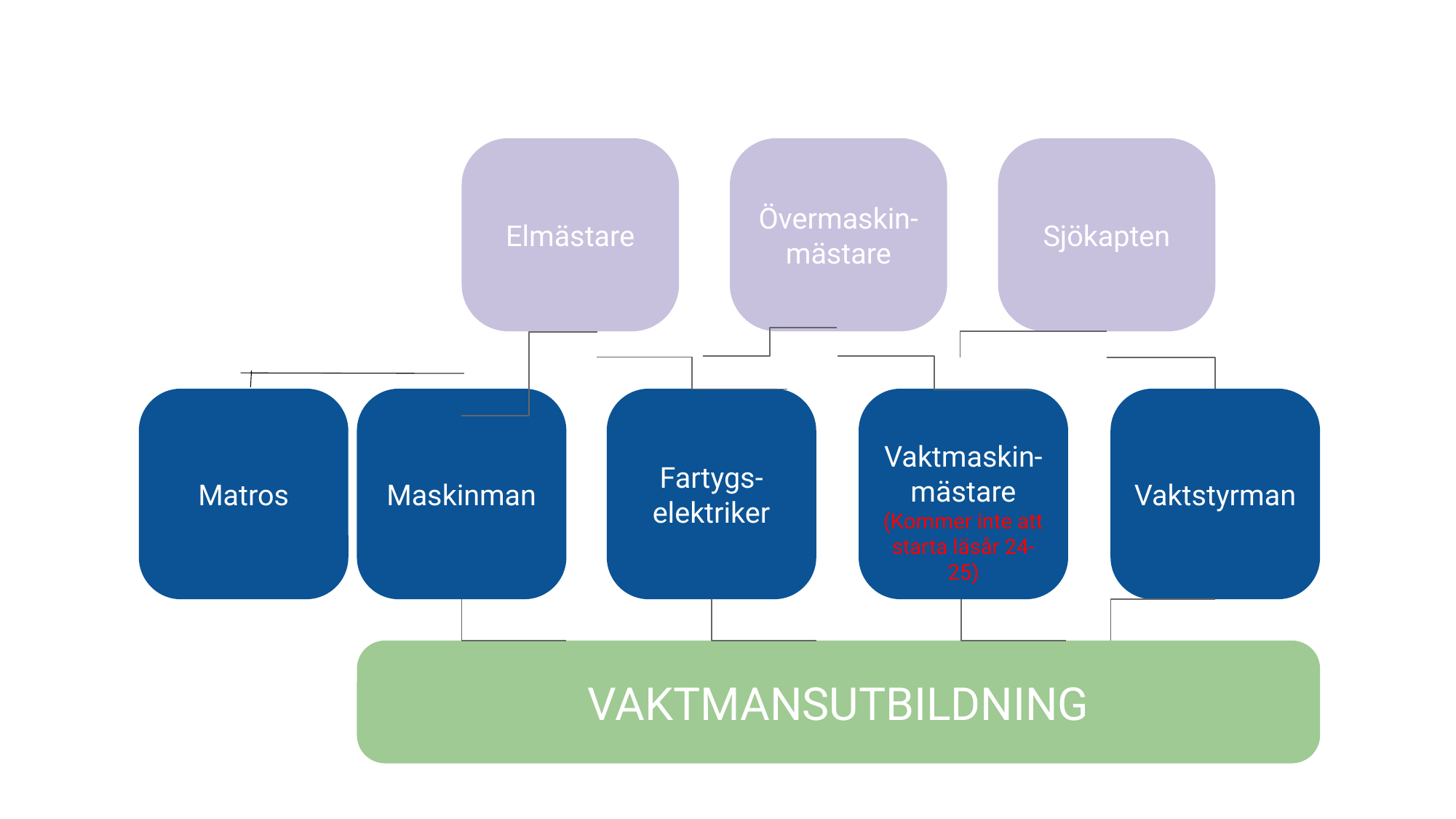

#
Elmästare
Övermaskin- mästare
Sjökapten

Matros
Maskinman
Fartygs- elektriker
 Vaktmaskin-mästare
(Kommer inte att starta läsår 24-25)
Vaktstyrman
VAKTMANSUTBILDNING